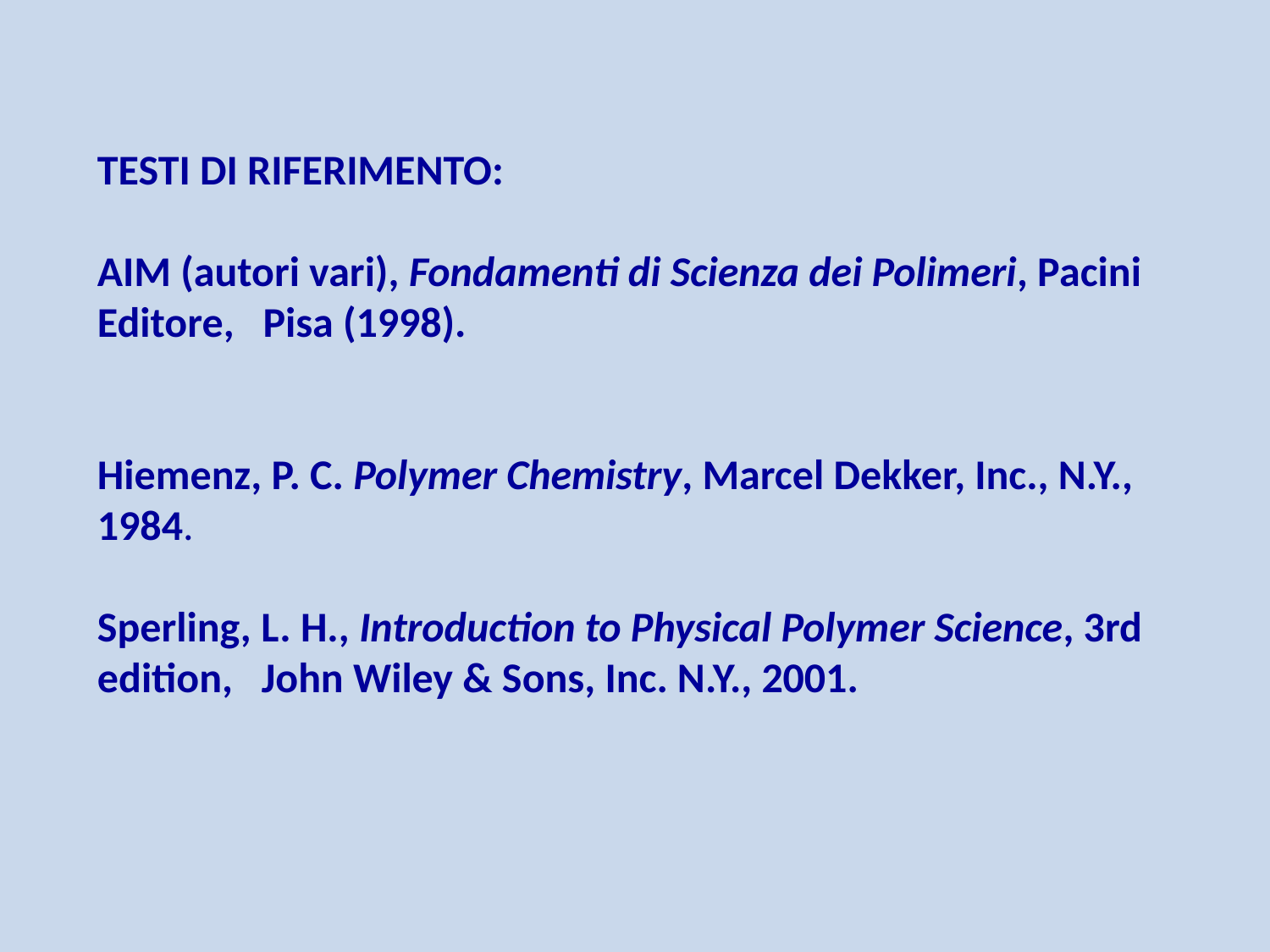

TESTI DI RIFERIMENTO:

AIM (autori vari), Fondamenti di Scienza dei Polimeri, Pacini Editore,   Pisa (1998).

Hiemenz, P. C. Polymer Chemistry, Marcel Dekker, Inc., N.Y., 1984.

Sperling, L. H., Introduction to Physical Polymer Science, 3rd edition,   John Wiley & Sons, Inc. N.Y., 2001.